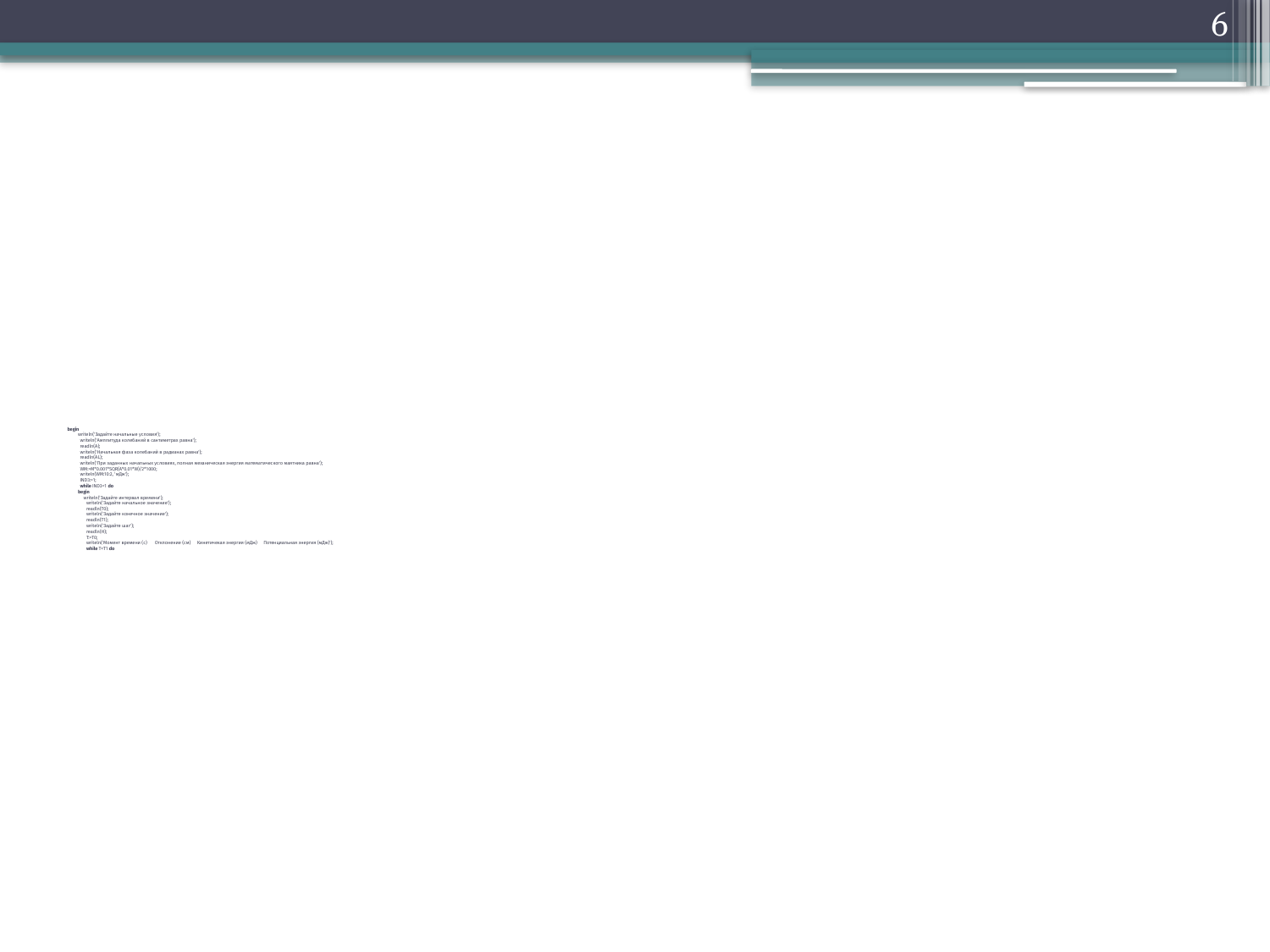

6
# begin writeln('Задайте начальные условия'); writeln('Амплитуда колебаний в сантиметрах равна'); readln(A); writeln('Начальная фаза колебаний в радианах равна'); readln(AL); writeln('При заданных начальных условиях, полная механическая энергия математического маятника равна'); WM:=M*0.001*SQR(A*0.01*W)/2*1000; writeln(WM:10:2, 'мДж'); IND3:=1; while IND3=1 do begin writeln('Задайте интервал времени'); writeln('Задайте начальное значение'); readln(T0); writeln('Задайте конечное значение'); readln(T1); writeln('Задайте шаг'); readln(H); T:=T0; writeln('Момент времени (c)      Отклонение (cм)     Кинетичекая энергия (мДж)     Потенциальная энергия (мДж)'); while T<T1 do